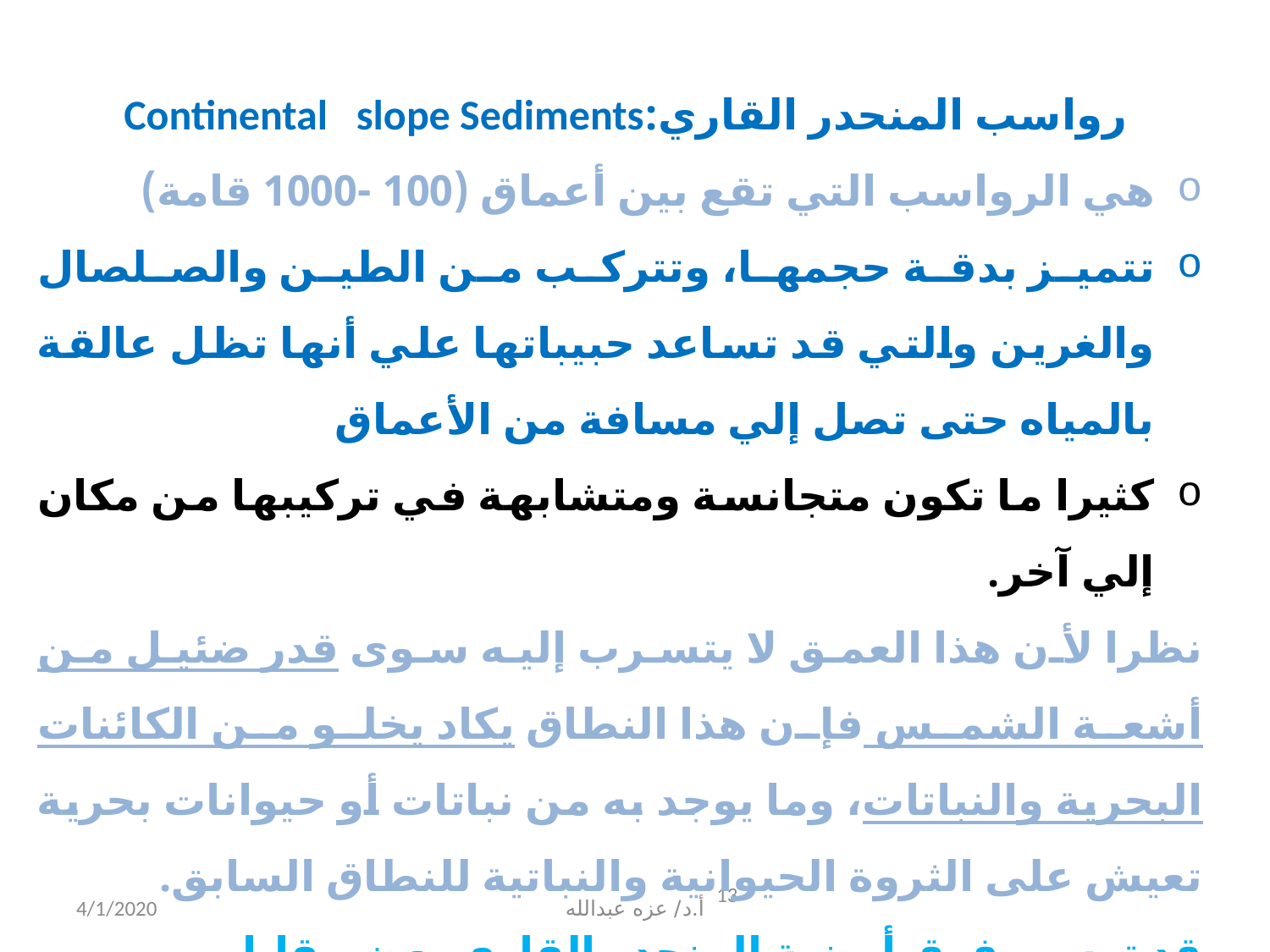

رواسب المنحدر القاري:Continental   slope Sediments
هي الرواسب التي تقع بين أعماق (100 -1000 قامة)
تتميز بدقة حجمها، وتتركب من الطين والصلصال والغرين والتي قد تساعد حبيباتها علي أنها تظل عالقة بالمياه حتى تصل إلي مسافة من الأعماق
كثيرا ما تكون متجانسة ومتشابهة في تركيبها من مكان إلي آخر.
نظرا لأن هذا العمق لا يتسرب إليه سوى قدر ضئيل من أشعة الشمس فإن هذا النطاق يكاد يخلو من الكائنات البحرية والنباتات، وما يوجد به من نباتات أو حيوانات بحرية تعيش على الثروة الحيوانية والنباتية للنطاق السابق.
قد ترسب فوق أرضية المنحدر القاري بعض بقايا
الكائنات البحرية خاصة الأصداف..
13
4/1/2020
أ.د/ عزه عبدالله